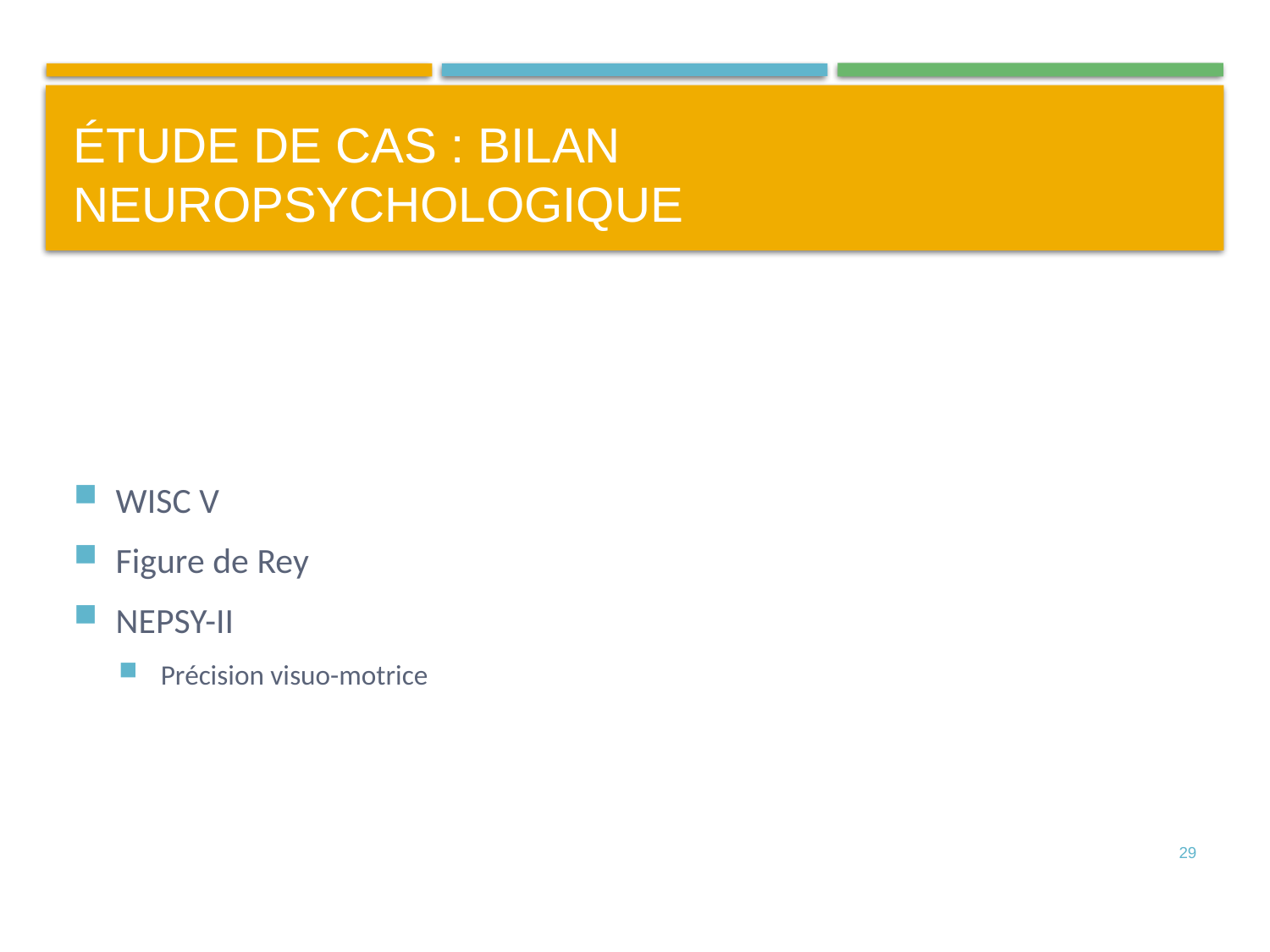

# Étude de cas : Bilan neuropsychologique

WISC V
Figure de Rey
NEPSY-II
Précision visuo-motrice
29